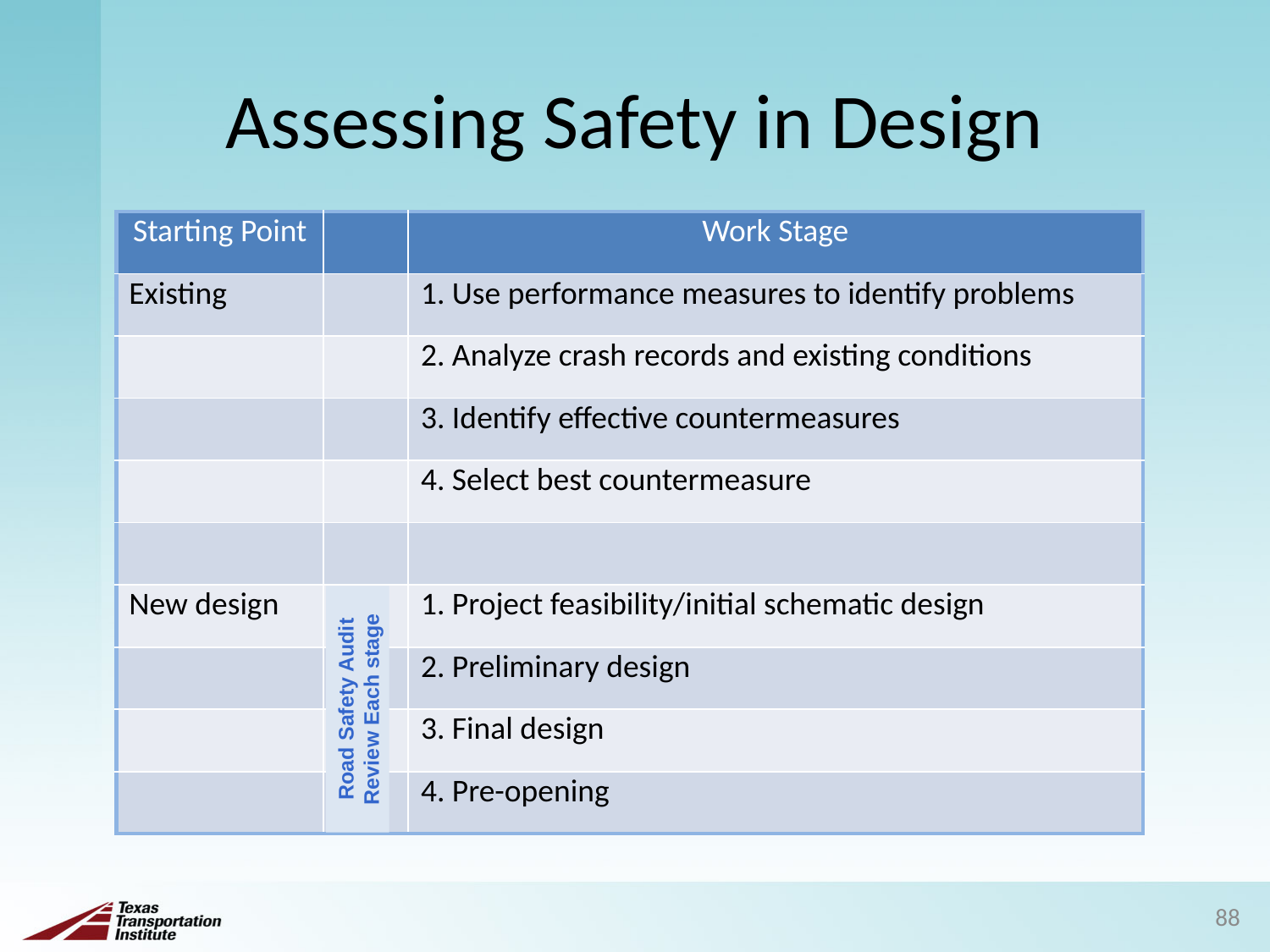

# Assessing Safety in Design
| Starting Point |  | Work Stage |
| --- | --- | --- |
| Existing |  | 1. Use performance measures to identify problems |
|  |  | 2. Analyze crash records and existing conditions |
|  |  | 3. Identify effective countermeasures |
|  |  | 4. Select best countermeasure |
|  |  |  |
| New design |  | 1. Project feasibility/initial schematic design |
|  |  | 2. Preliminary design |
|  |  | 3. Final design |
|  |  | 4. Pre-opening |
Road Safety Audit
Review Each stage

88